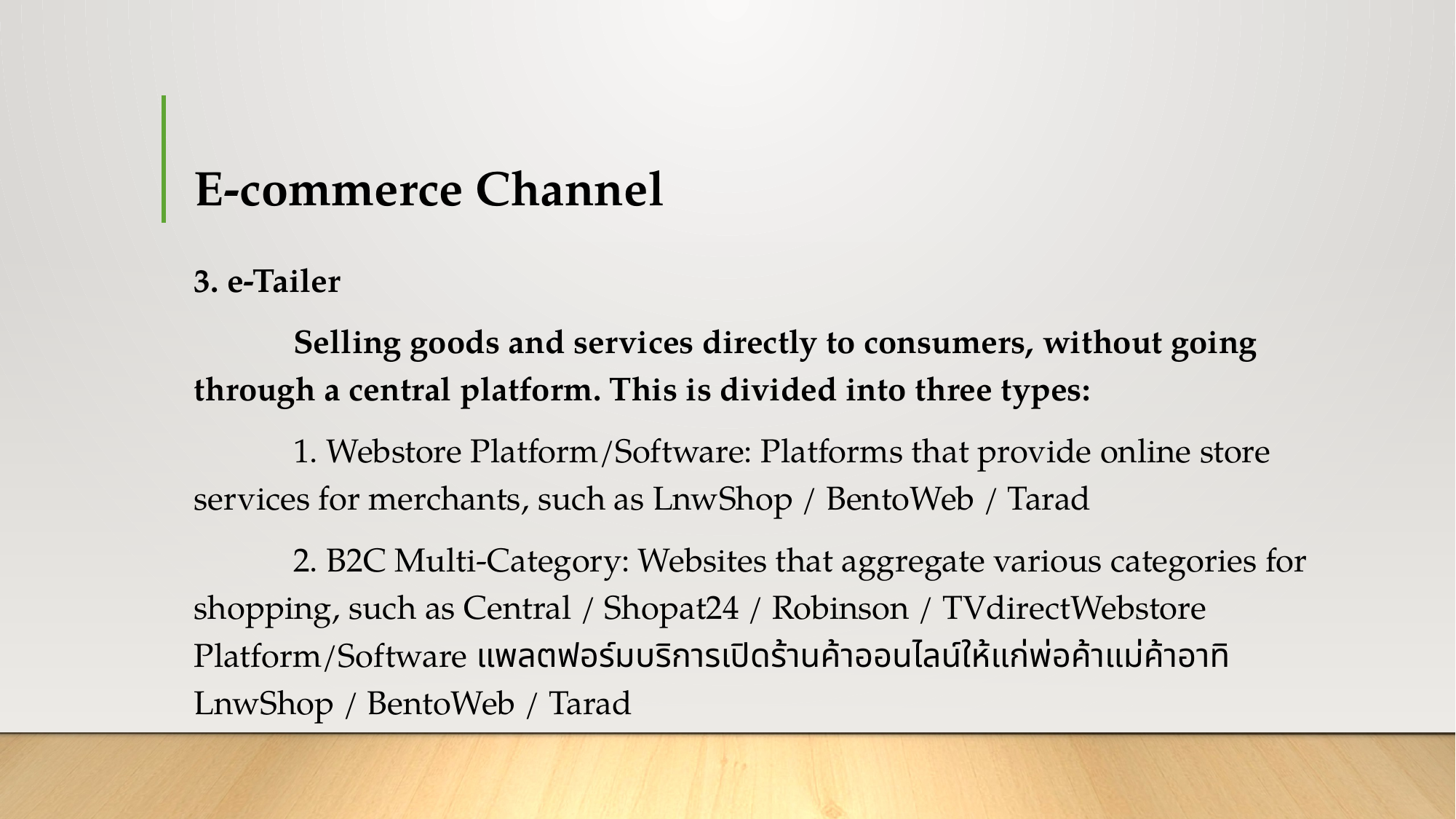

# E-commerce Channel
3. e-Tailer
	Selling goods and services directly to consumers, without going through a central platform. This is divided into three types:
	1. Webstore Platform/Software: Platforms that provide online store services for merchants, such as LnwShop / BentoWeb / Tarad
	2. B2C Multi-Category: Websites that aggregate various categories for shopping, such as Central / Shopat24 / Robinson / TVdirectWebstore Platform/Software แพลตฟอร์มบริการเปิดร้านค้าออนไลน์ให้แก่พ่อค้าแม่ค้าอาทิ LnwShop / BentoWeb / Tarad